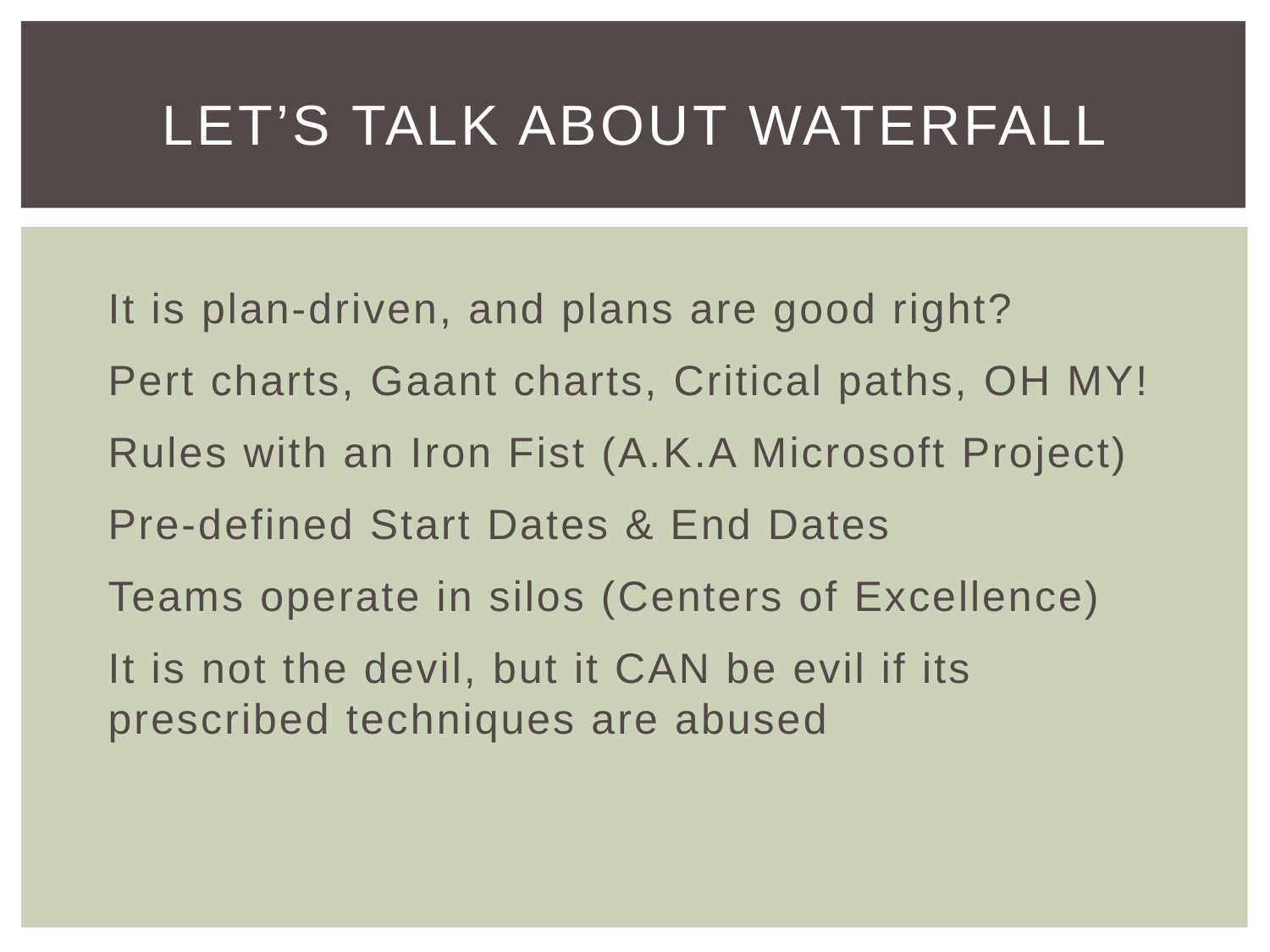

# Let’s Talk About Waterfall
It is plan-driven, and plans are good right?
Pert charts, Gaant charts, Critical paths, OH MY!
Rules with an Iron Fist (A.K.A Microsoft Project)
Pre-defined Start Dates & End Dates
Teams operate in silos (Centers of Excellence)
It is not the devil, but it CAN be evil if its prescribed techniques are abused